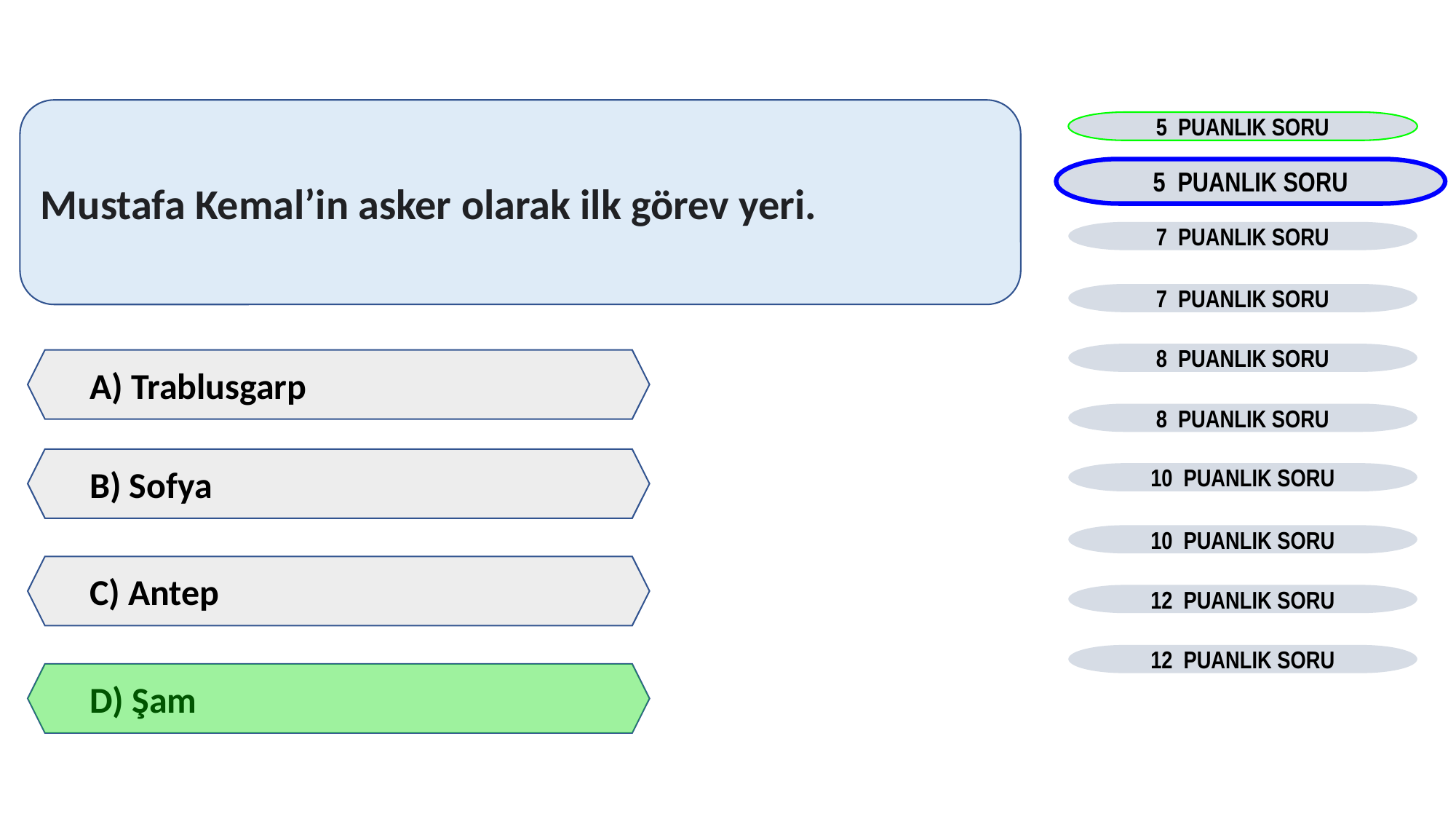

Mustafa Kemal’in asker olarak ilk görev yeri.
5  PUANLIK SORU
5  PUANLIK SORU
7  PUANLIK SORU
7  PUANLIK SORU
8  PUANLIK SORU
A) Trablusgarp
8  PUANLIK SORU
B) Sofya
10  PUANLIK SORU
10  PUANLIK SORU
C) Antep
12  PUANLIK SORU
12  PUANLIK SORU
D) Şam